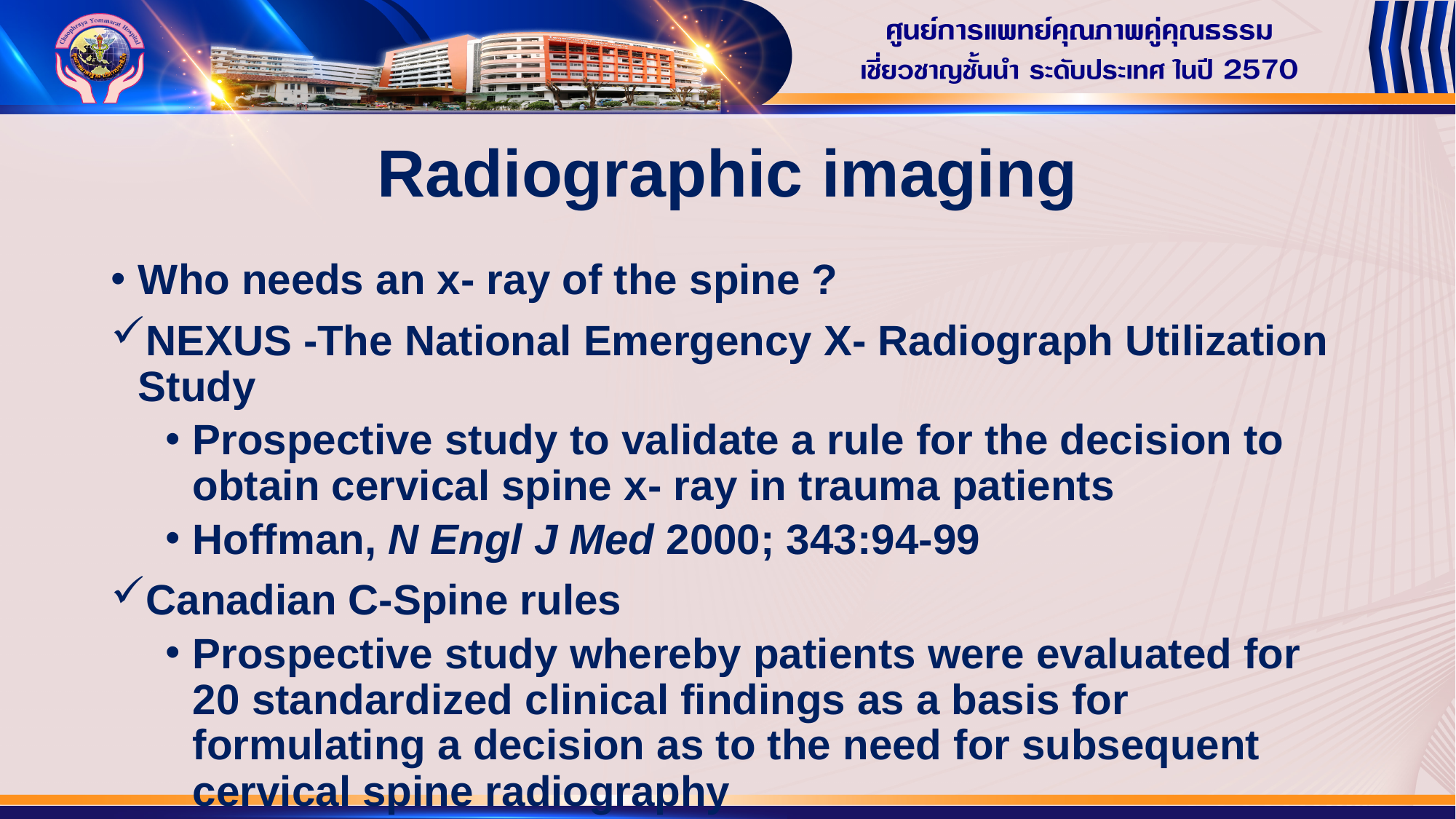

# Radiographic imaging
Who needs an x- ray of the spine ?
NEXUS -The National Emergency X- Radiograph Utilization Study
Prospective study to validate a rule for the decision to obtain cervical spine x- ray in trauma patients
Hoffman, N Engl J Med 2000; 343:94-99
Canadian C-Spine rules
Prospective study whereby patients were evaluated for 20 standardized clinical findings as a basis for formulating a decision as to the need for subsequent cervical spine radiography
Stiell I. JAMA. 2001; 286:1841-1846